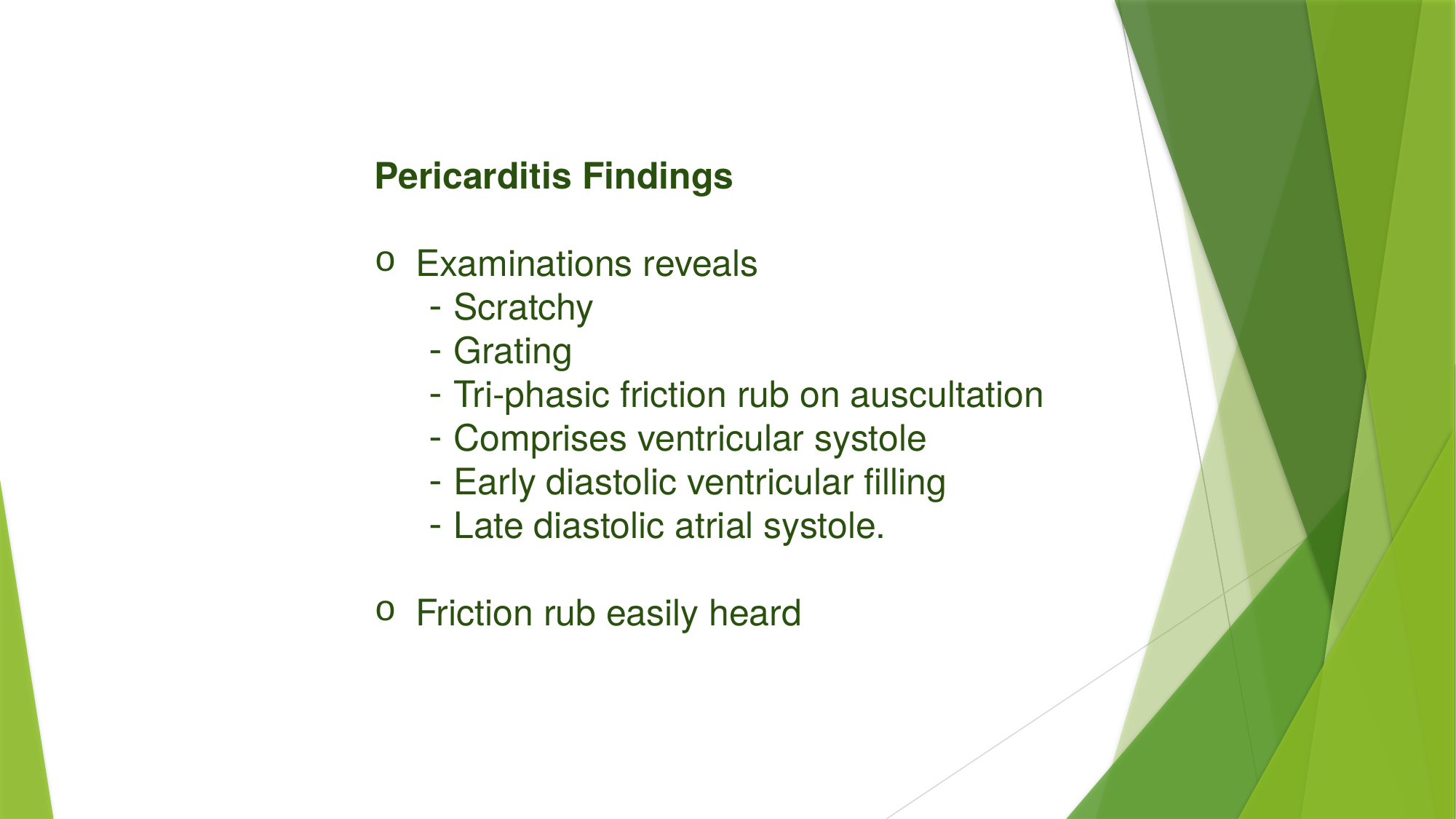

Pericarditis Findings

﻿﻿Examinations reveals
	- Scratchy
	- Grating
	- Tri-phasic friction rub on auscultation
	- Comprises ventricular systole
	- Early diastolic ventricular filling
	- Late diastolic atrial systole.

﻿﻿Friction rub easily heard